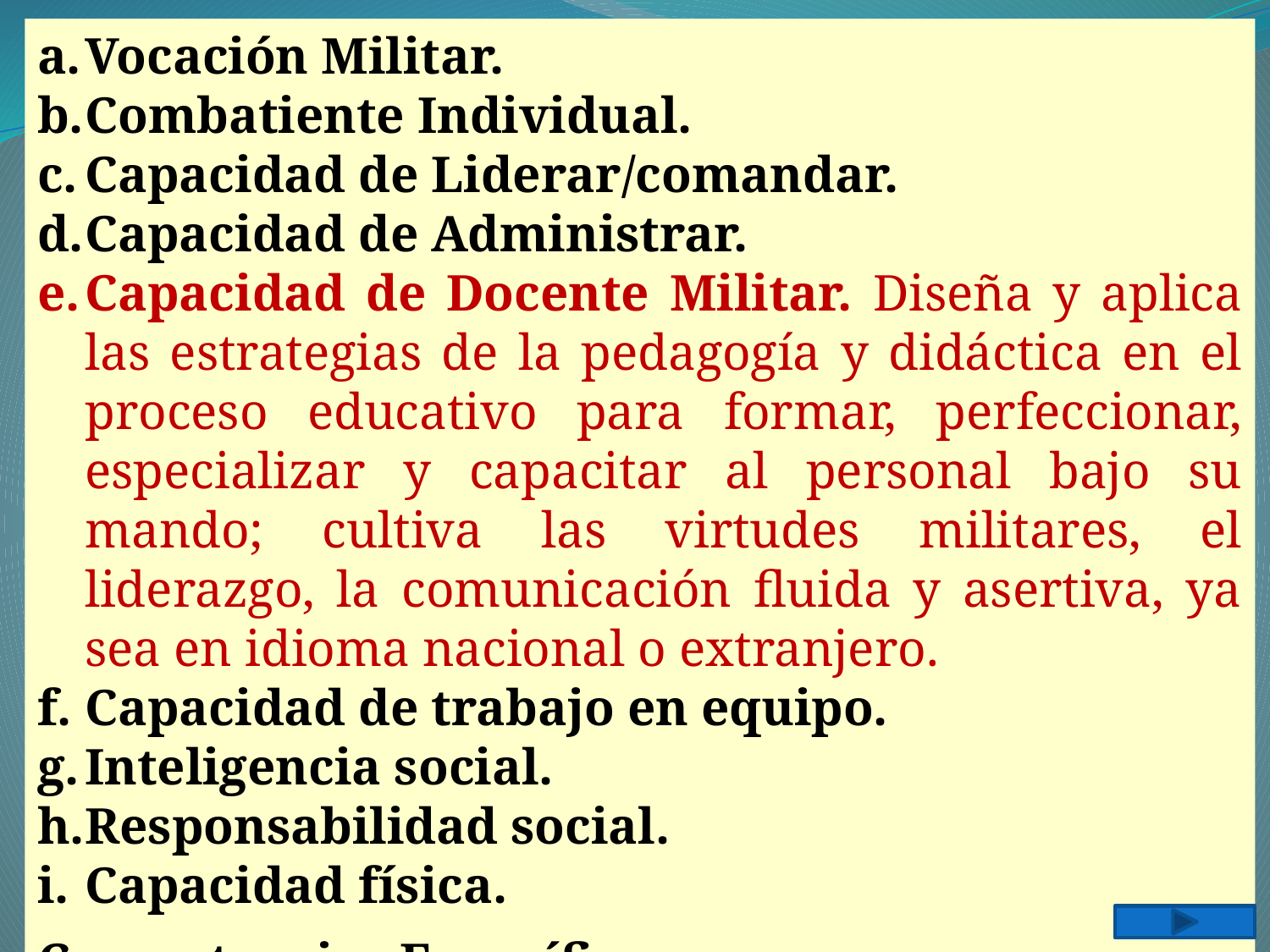

Vocación Militar.
Combatiente Individual.
Capacidad de Liderar/comandar.
Capacidad de Administrar.
Capacidad de Docente Militar. Diseña y aplica las estrategias de la pedagogía y didáctica en el proceso educativo para formar, perfeccionar, especializar y capacitar al personal bajo su mando; cultiva las virtudes militares, el liderazgo, la comunicación fluida y asertiva, ya sea en idioma nacional o extranjero.
Capacidad de trabajo en equipo.
Inteligencia social.
Responsabilidad social.
Capacidad física.

Competencias Específicas.